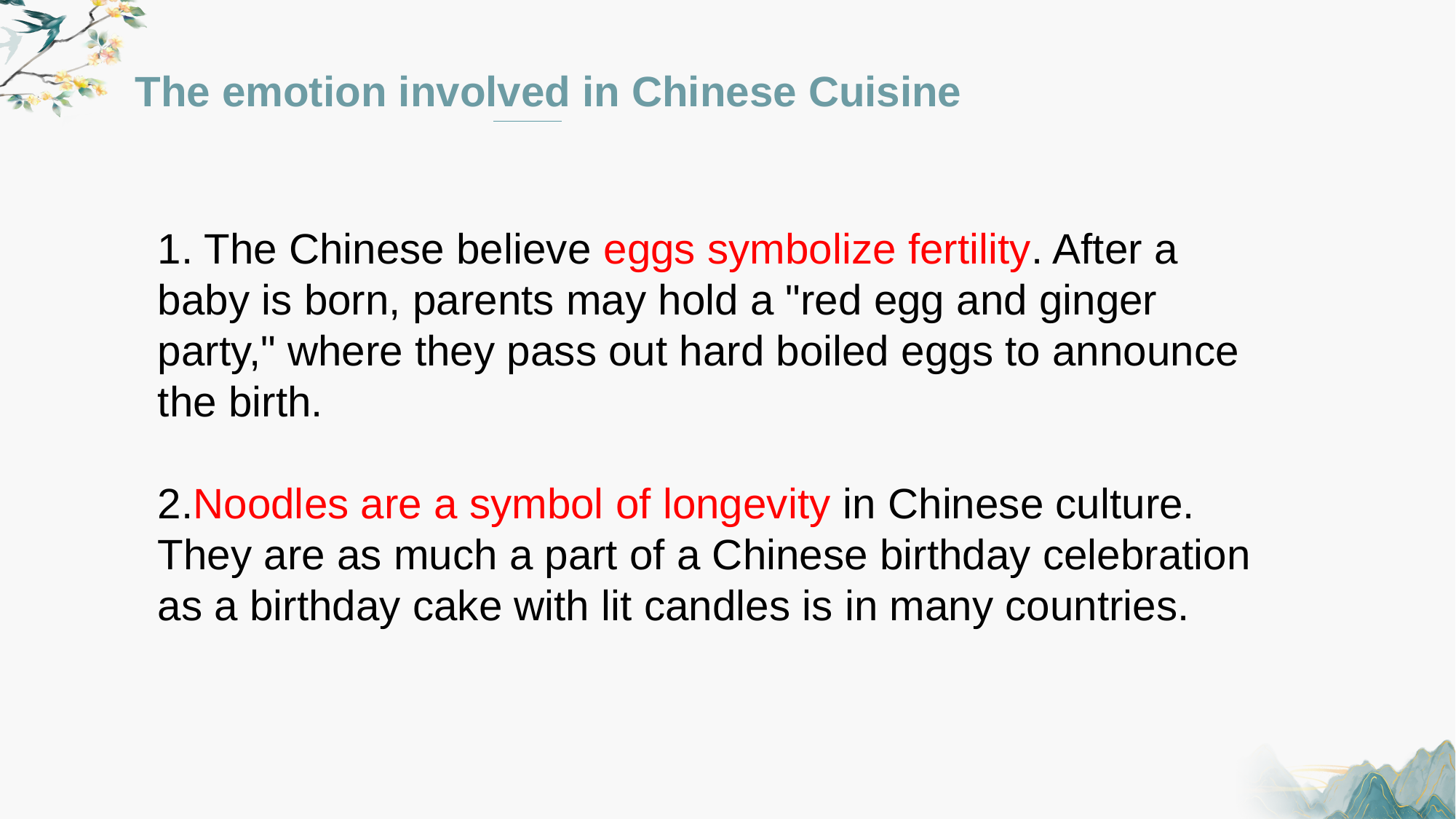

The emotion involved in Chinese Cuisine
1. The Chinese believe eggs symbolize fertility. After a baby is born, parents may hold a "red egg and ginger party," where they pass out hard boiled eggs to announce the birth.

2.Noodles are a symbol of longevity in Chinese culture. They are as much a part of a Chinese birthday celebration as a birthday cake with lit candles is in many countries.